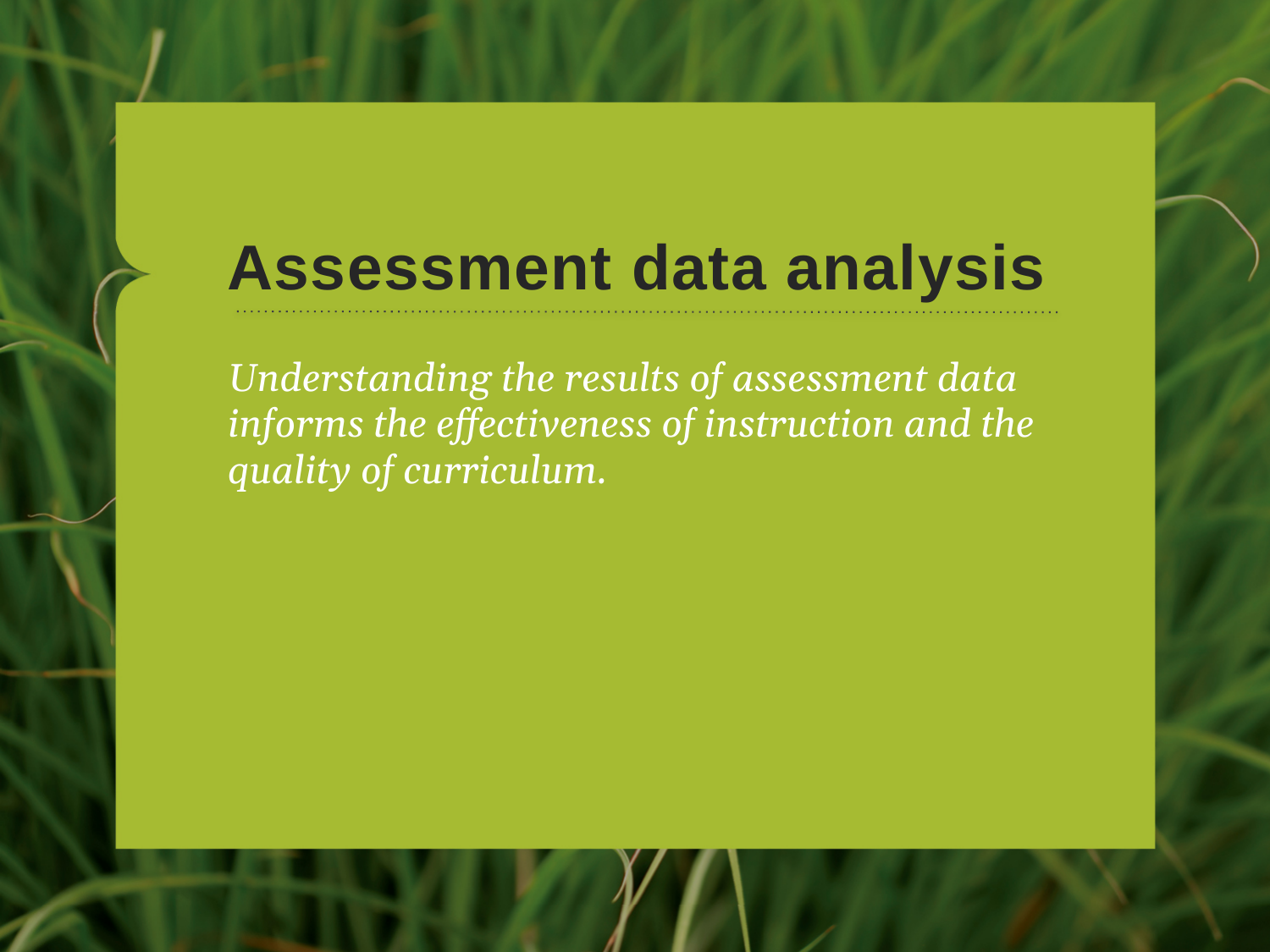

# Assessment data analysis
Understanding the results of assessment data informs the effectiveness of instruction and the quality of curriculum.